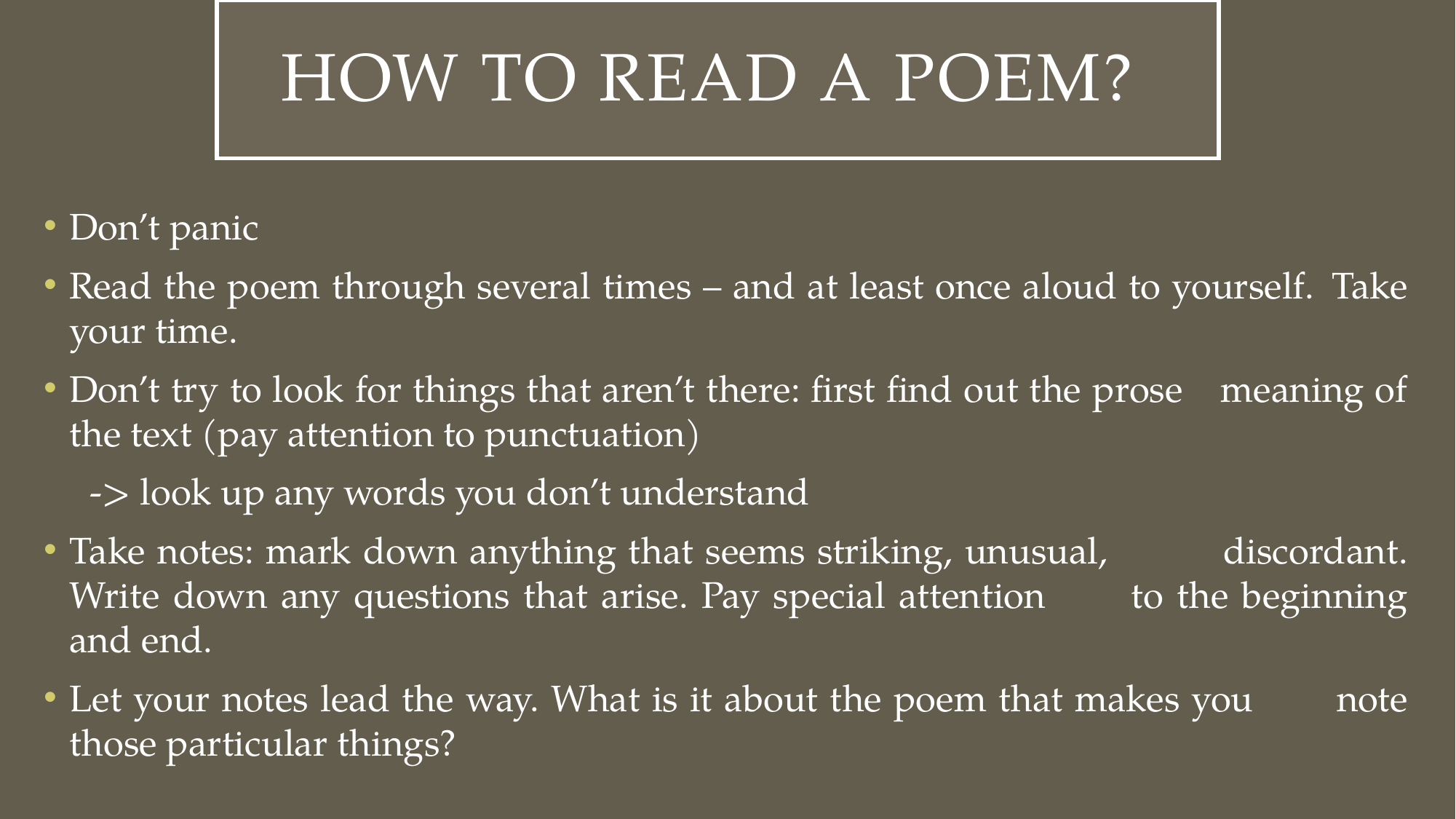

# How to Read a Poem?
Don’t panic
Read the poem through several times – and at least once aloud to yourself. 	Take your time.
Don’t try to look for things that aren’t there: first find out the prose 	meaning of the text (pay attention to punctuation)
     -> look up any words you don’t understand
Take notes: mark down anything that seems striking, unusual, 	discordant. Write down any questions that arise. Pay special attention 	to the beginning and end.
Let your notes lead the way. What is it about the poem that makes you 	note those particular things?